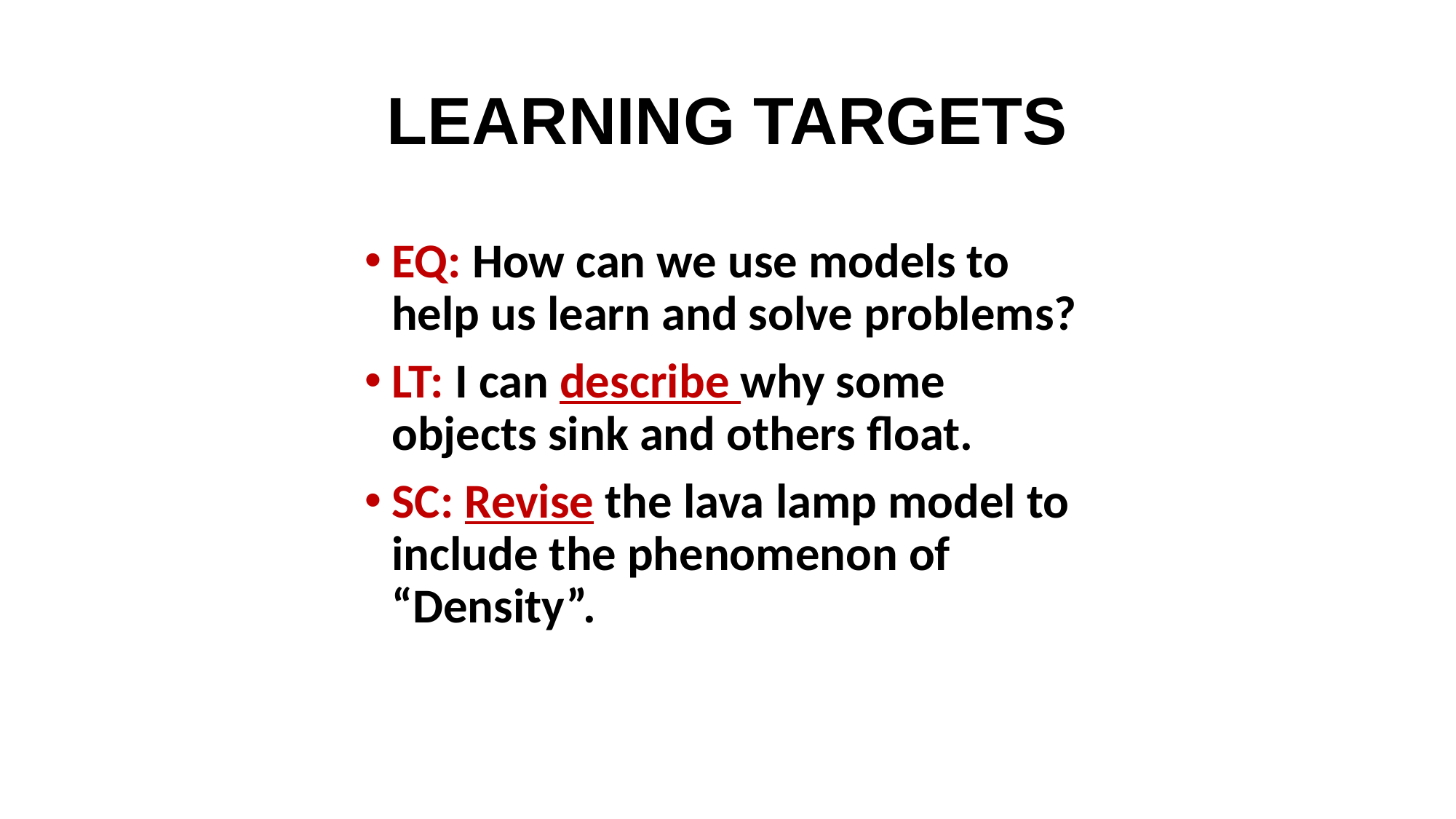

# LEARNING TARGETS
EQ: How can we use models to help us learn and solve problems?
LT: I can describe why some objects sink and others float.
SC: Revise the lava lamp model to include the phenomenon of “Density”.